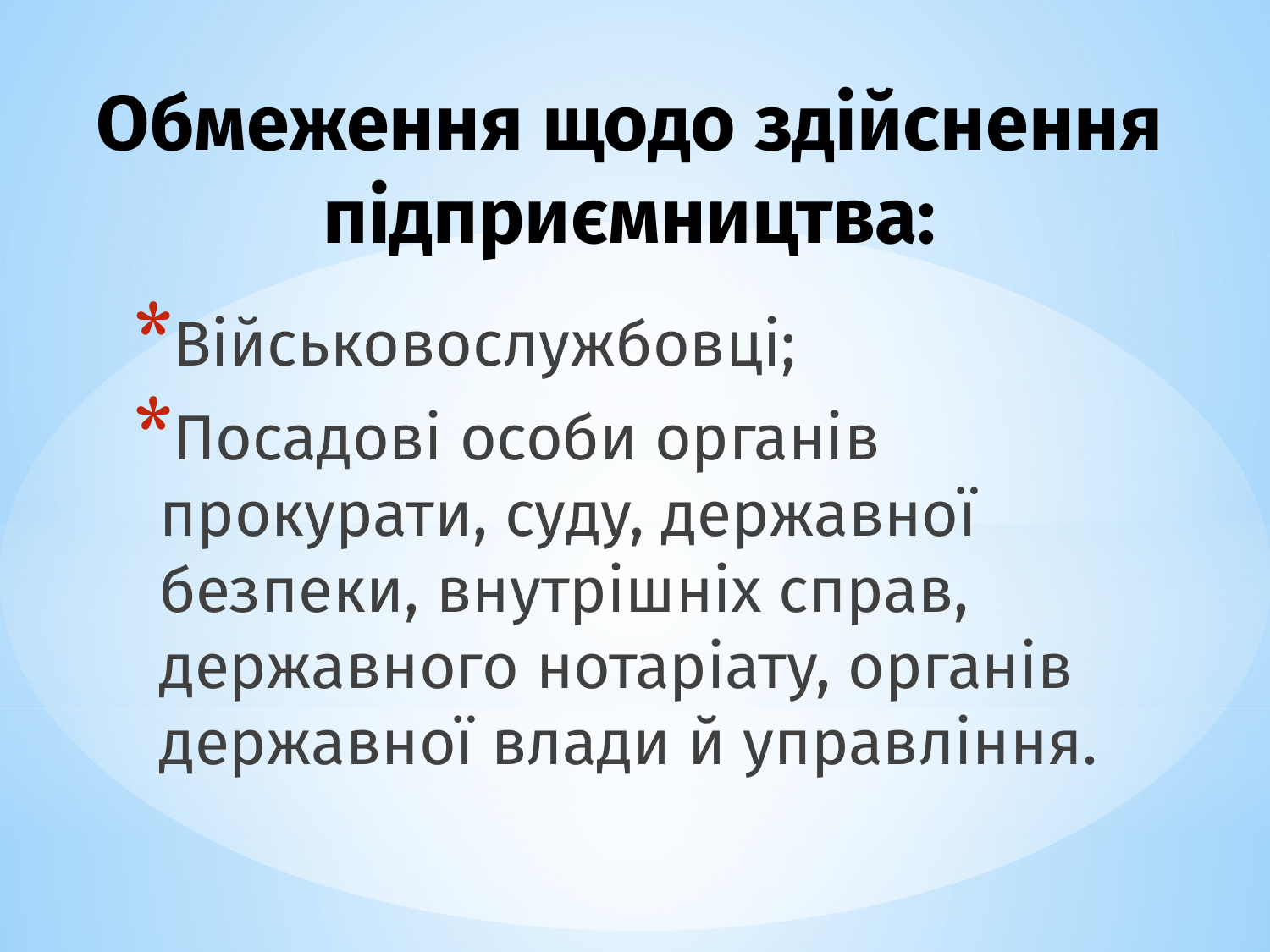

# Обмеження щодо здійснення підприємництва:
Військовослужбовці;
Посадові особи органів прокурати, суду, державної безпеки, внутрішніх справ, державного нотаріату, органів державної влади й управління.